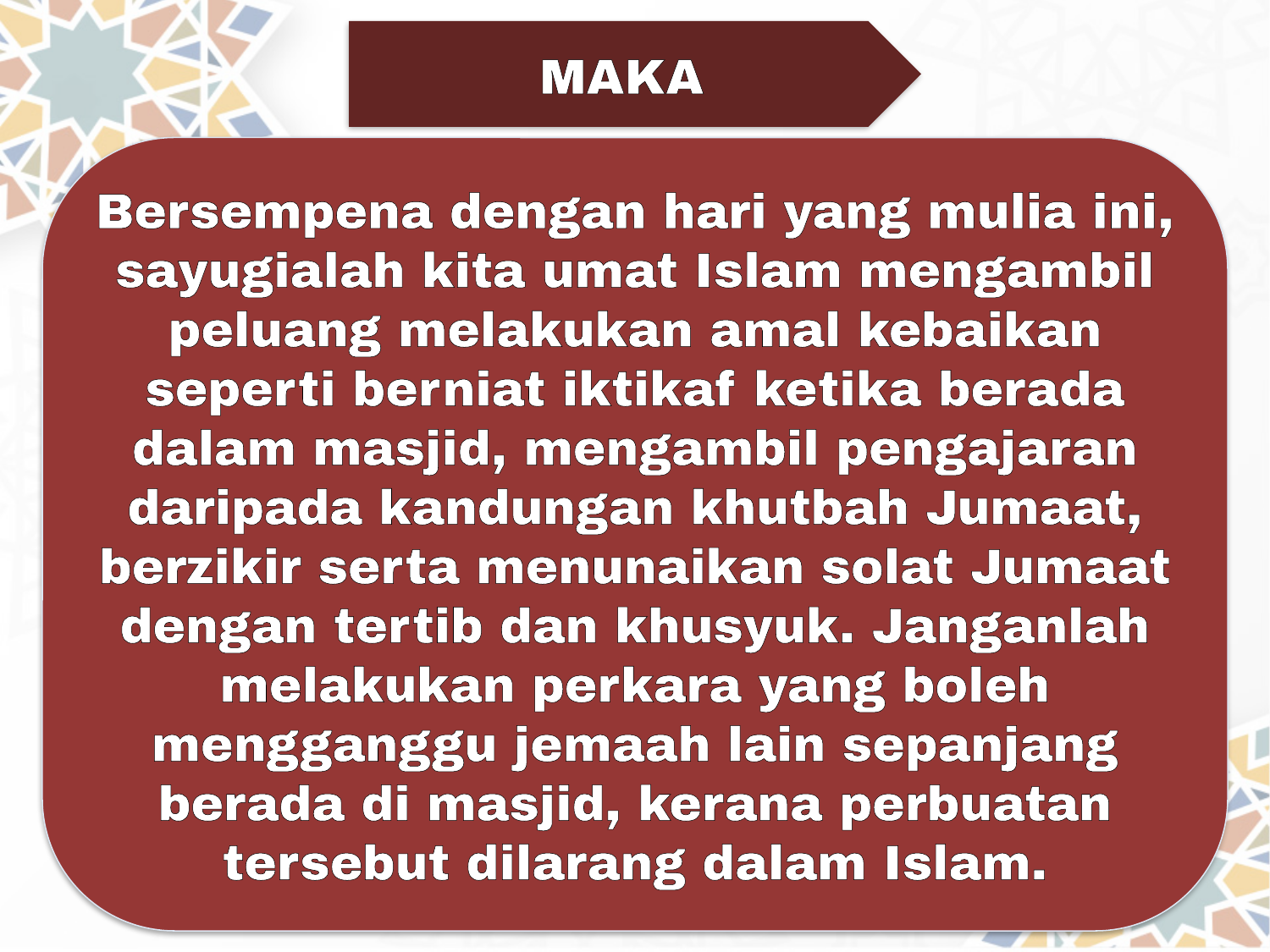

MAKA
Bersempena dengan hari yang mulia ini, sayugialah kita umat Islam mengambil peluang melakukan amal kebaikan seperti berniat iktikaf ketika berada dalam masjid, mengambil pengajaran daripada kandungan khutbah Jumaat, berzikir serta menunaikan solat Jumaat dengan tertib dan khusyuk. Janganlah melakukan perkara yang boleh mengganggu jemaah lain sepanjang berada di masjid, kerana perbuatan tersebut dilarang dalam Islam.